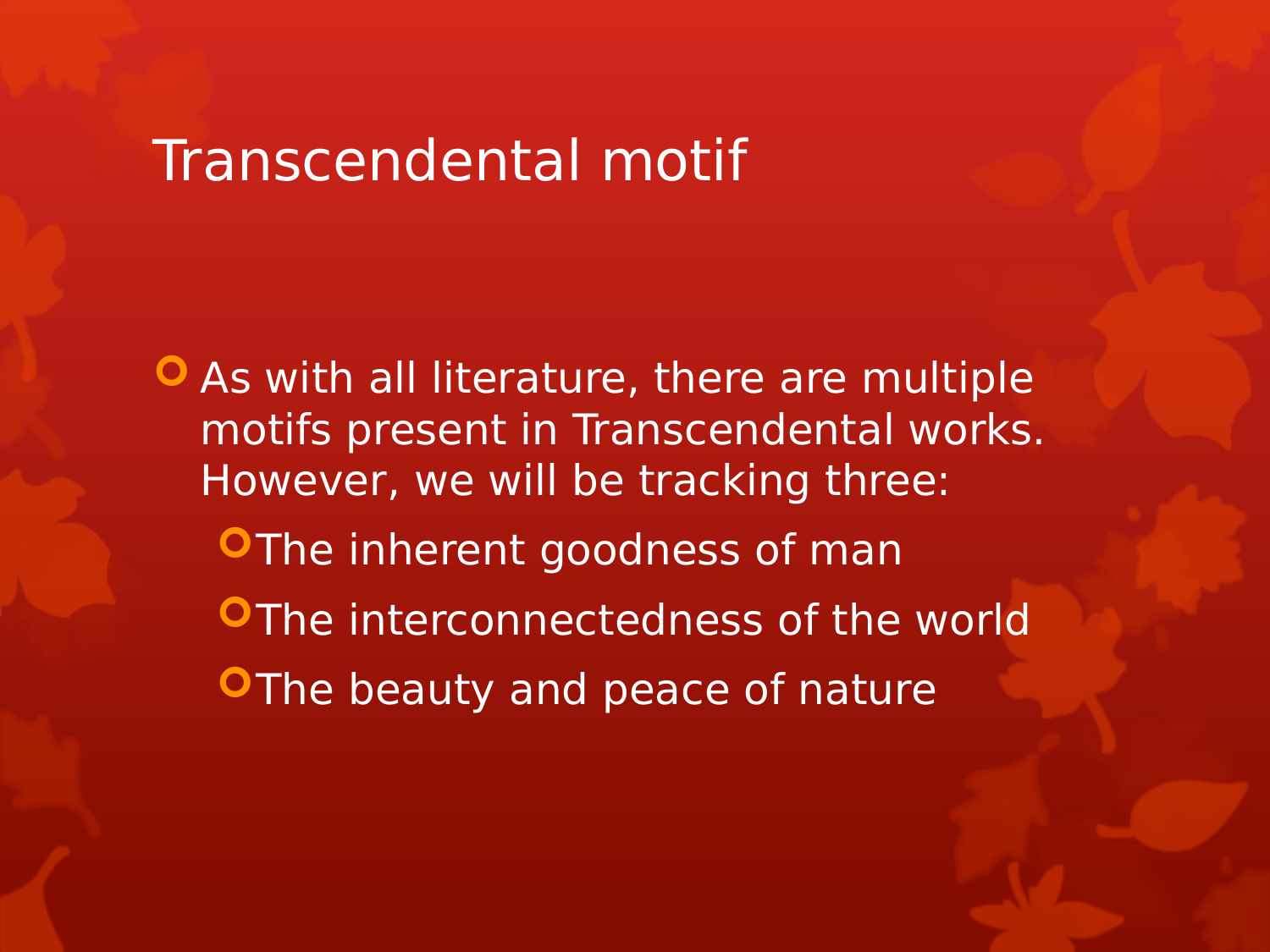

# Transcendental motif
As with all literature, there are multiple motifs present in Transcendental works. However, we will be tracking three:
The inherent goodness of man
The interconnectedness of the world
The beauty and peace of nature